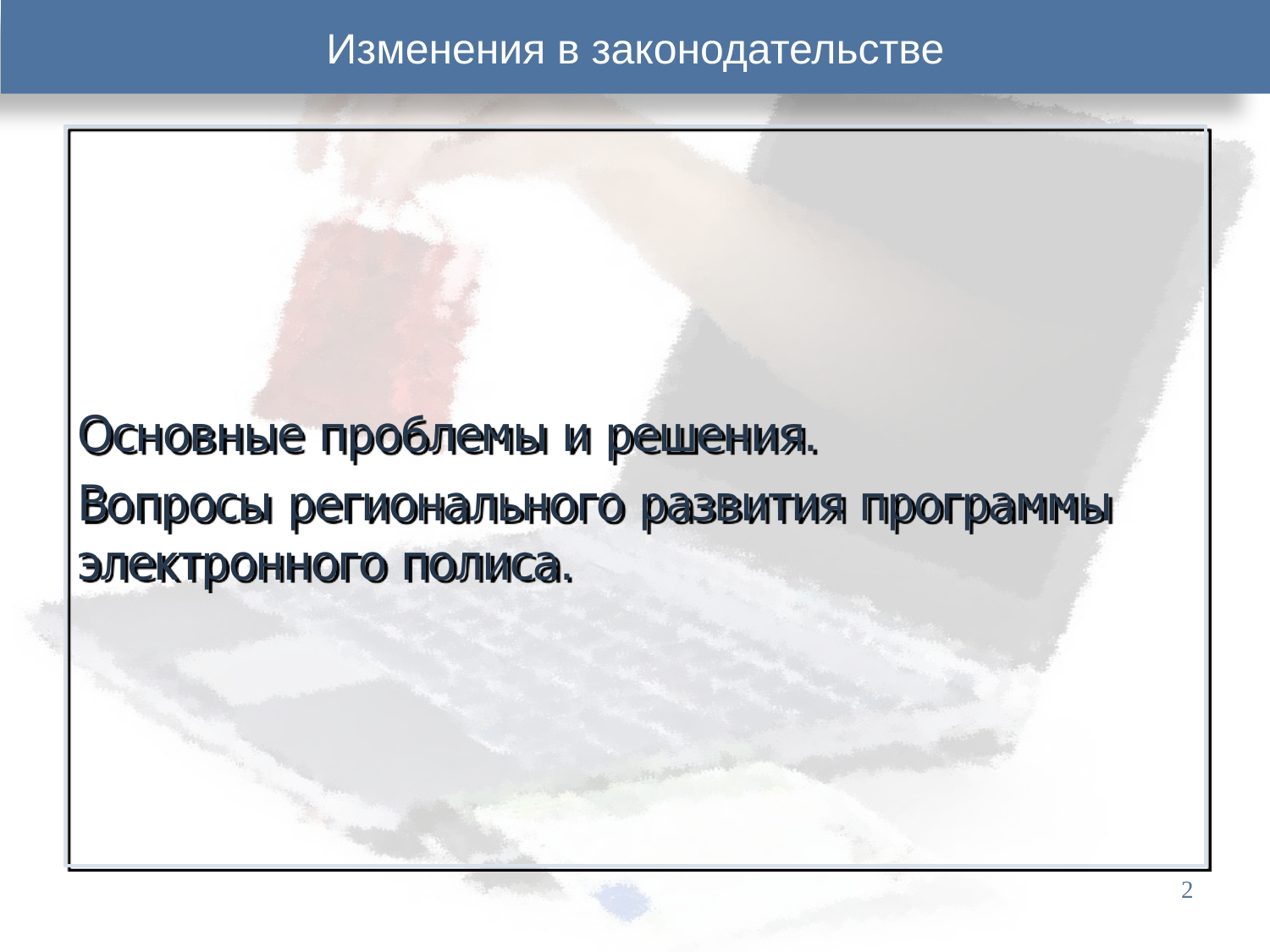

Изменения в законодательстве
Основные проблемы и решения.
Вопросы регионального развития программы электронного полиса.
2